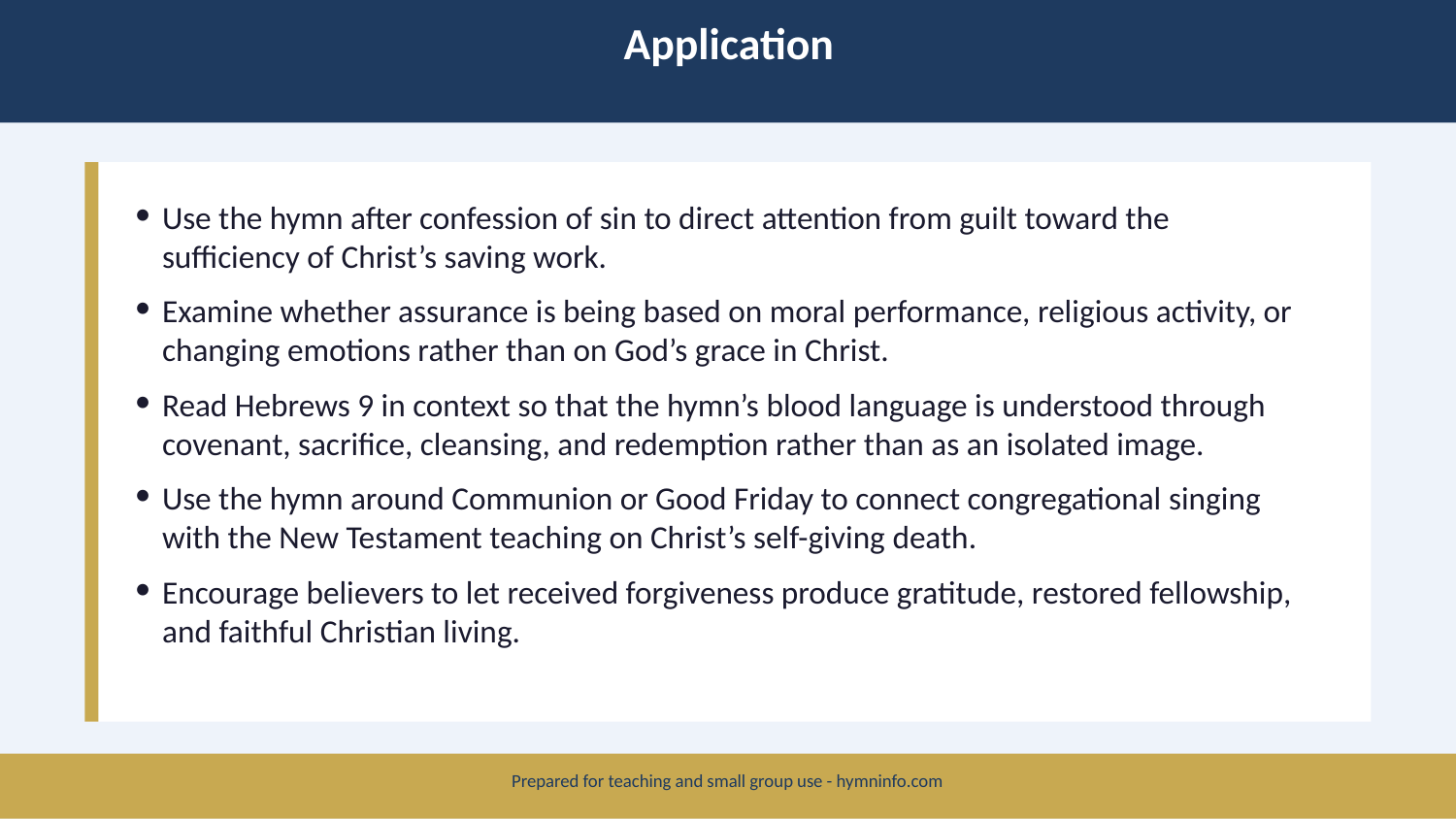

Application

Use the hymn after confession of sin to direct attention from guilt toward the sufficiency of Christ’s saving work.
Examine whether assurance is being based on moral performance, religious activity, or changing emotions rather than on God’s grace in Christ.
Read Hebrews 9 in context so that the hymn’s blood language is understood through covenant, sacrifice, cleansing, and redemption rather than as an isolated image.
Use the hymn around Communion or Good Friday to connect congregational singing with the New Testament teaching on Christ’s self-giving death.
Encourage believers to let received forgiveness produce gratitude, restored fellowship, and faithful Christian living.

Prepared for teaching and small group use - hymninfo.com